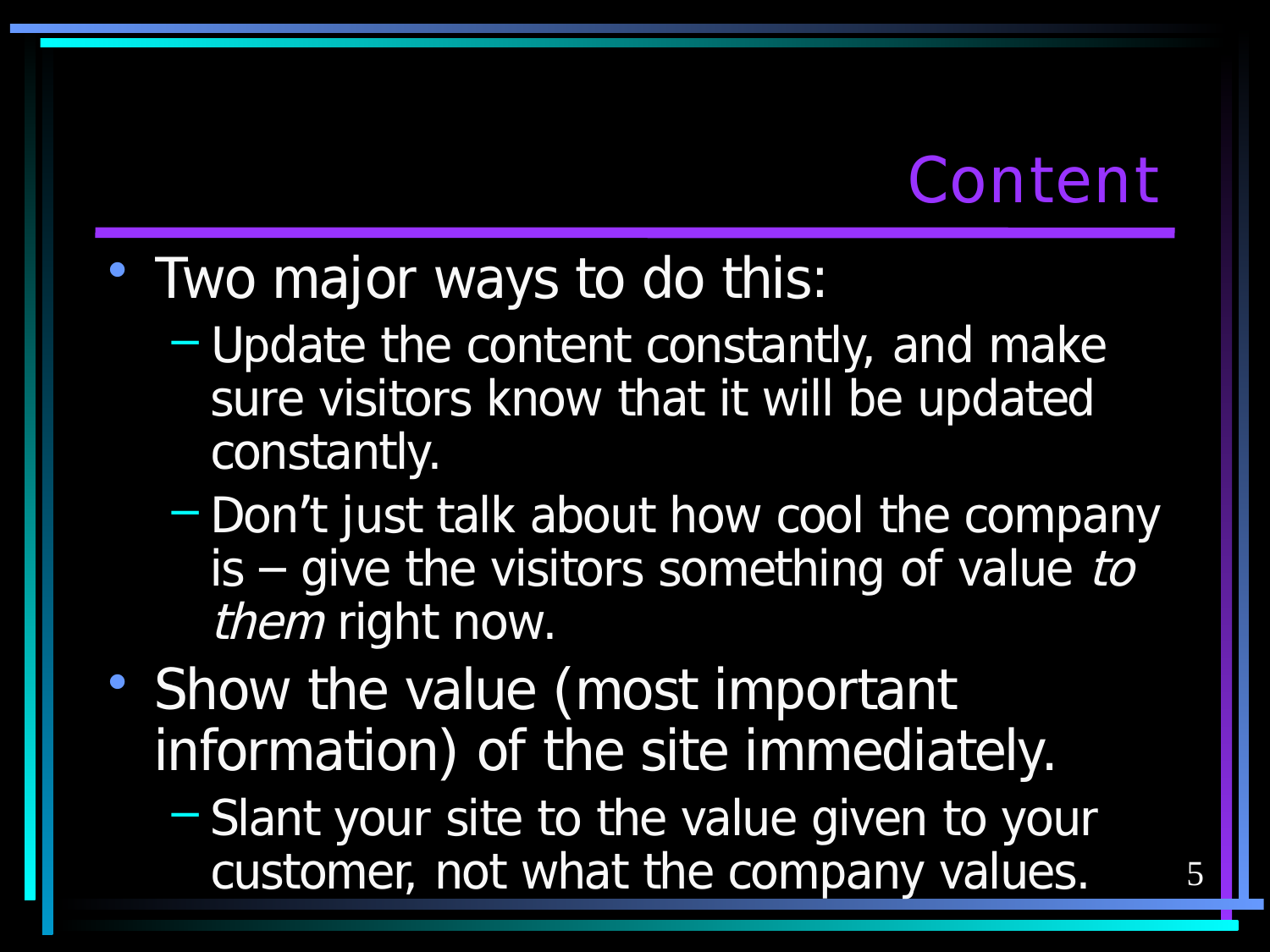

# Content
Two major ways to do this:
Update the content constantly, and make sure visitors know that it will be updated constantly.
Don’t just talk about how cool the company is – give the visitors something of value to them right now.
Show the value (most important information) of the site immediately.
Slant your site to the value given to your customer, not what the company values.

5